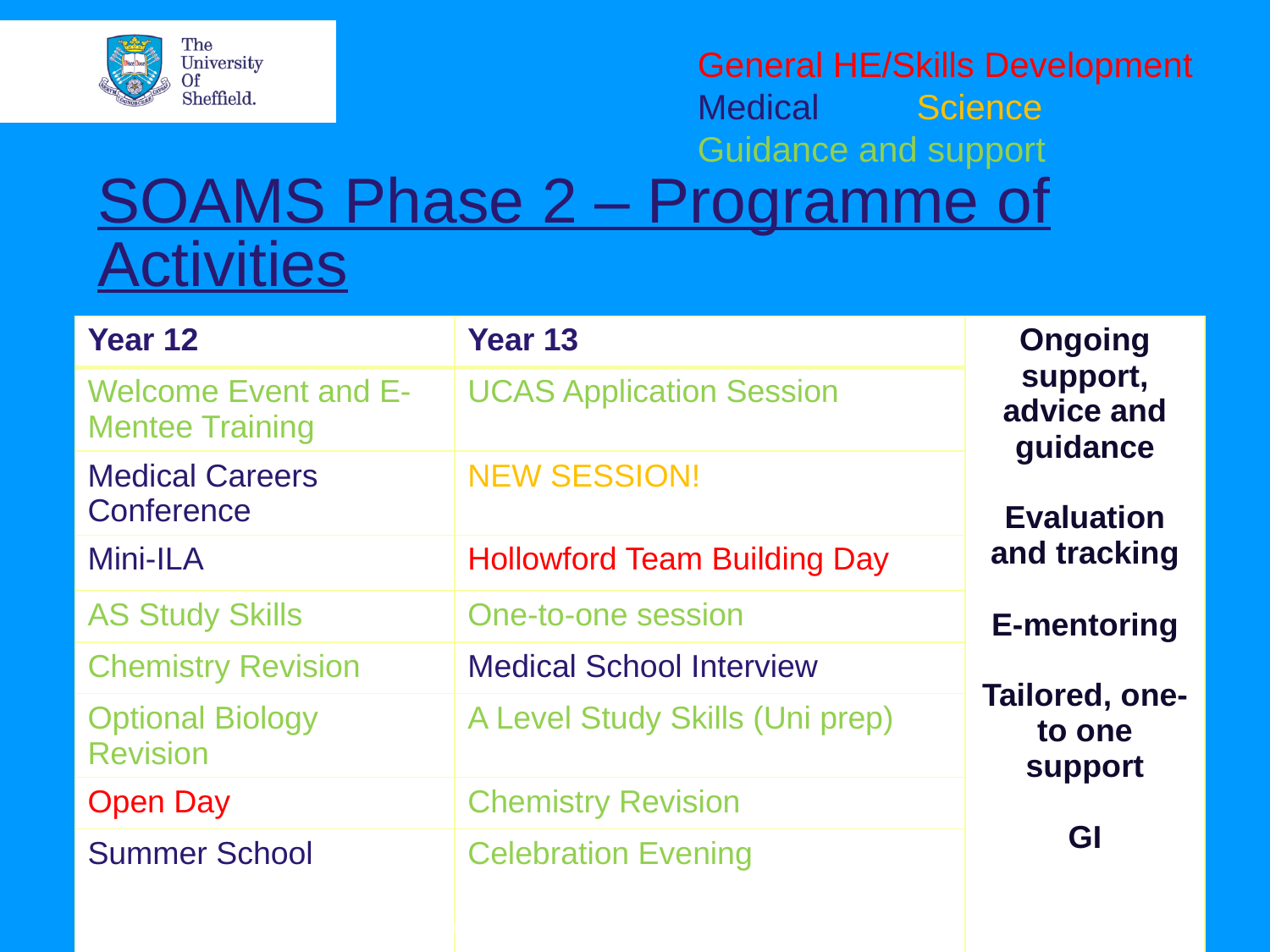

General HE/Skills Development
Medical          Science
Guidance and support
# SOAMS Phase 2 – Programme of Activities
| Year 12 | Year 13 | Ongoing support, advice and guidance Evaluation and tracking E-mentoring Tailored, one-to one support GI |
| --- | --- | --- |
| Welcome Event and E-Mentee Training | UCAS Application Session |  |
| Medical Careers Conference | NEW SESSION! |  |
| Mini-ILA | Hollowford Team Building Day |  |
| AS Study Skills | One-to-one session |  |
| Chemistry Revision | Medical School Interview |  |
| Optional Biology Revision | A Level Study Skills (Uni prep) |  |
| Open Day | Chemistry Revision |  |
| Summer School | Celebration Evening |  |
27/06/2011
© The University of Sheffield / Outreach and Access